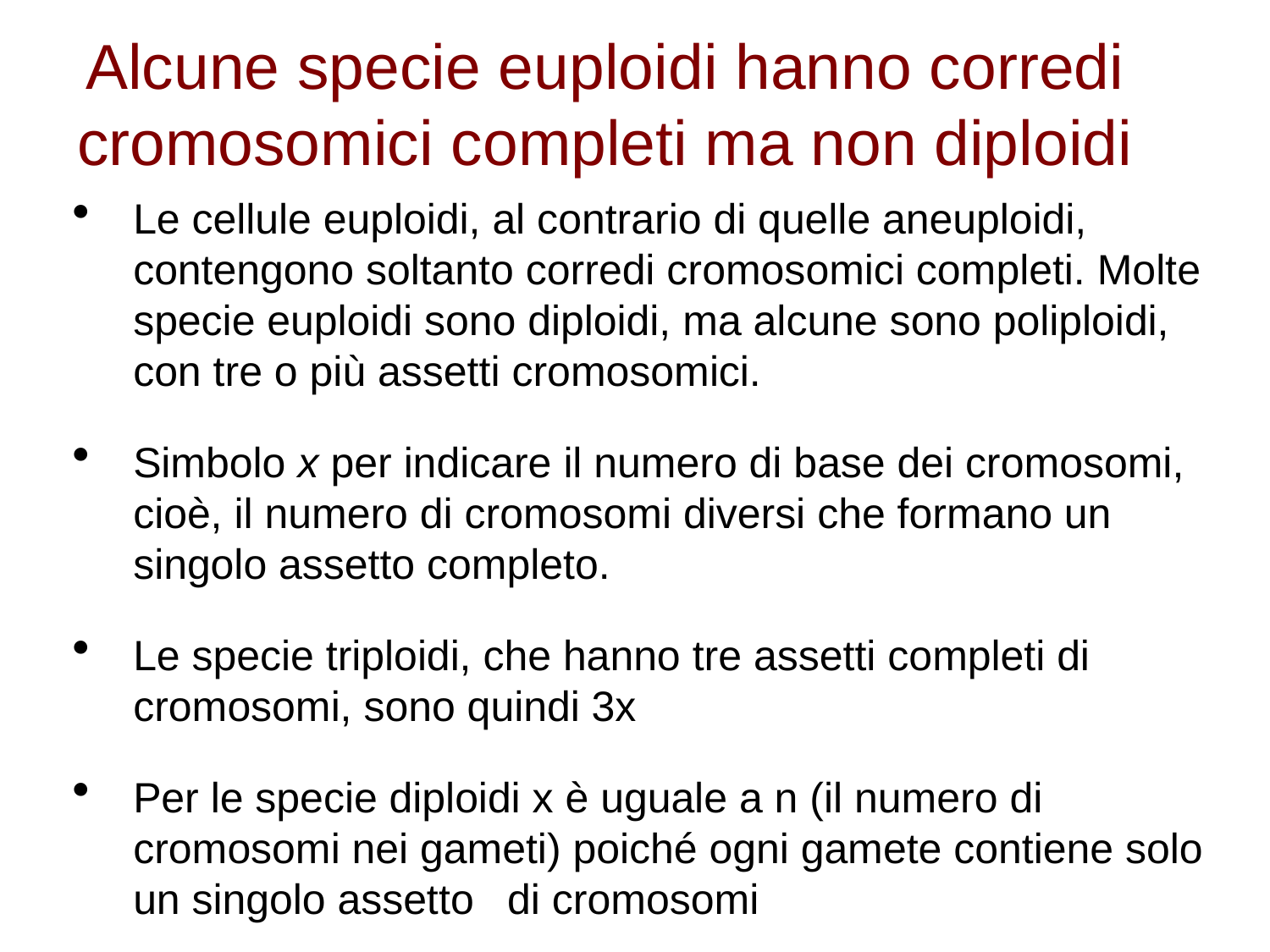

# Alcune specie euploidi hanno corredi cromosomici completi ma non diploidi
Le cellule euploidi, al contrario di quelle aneuploidi, contengono soltanto corredi cromosomici completi. Molte specie euploidi sono diploidi, ma alcune sono poliploidi, con tre o più assetti cromosomici.
Simbolo x per indicare il numero di base dei cromosomi, cioè, il numero di cromosomi diversi che formano un singolo assetto completo.
Le specie triploidi, che hanno tre assetti completi di cromosomi, sono quindi 3x
Per le specie diploidi x è uguale a n (il numero di cromosomi nei gameti) poiché ogni gamete contiene solo un singolo assetto cdi cromosomi